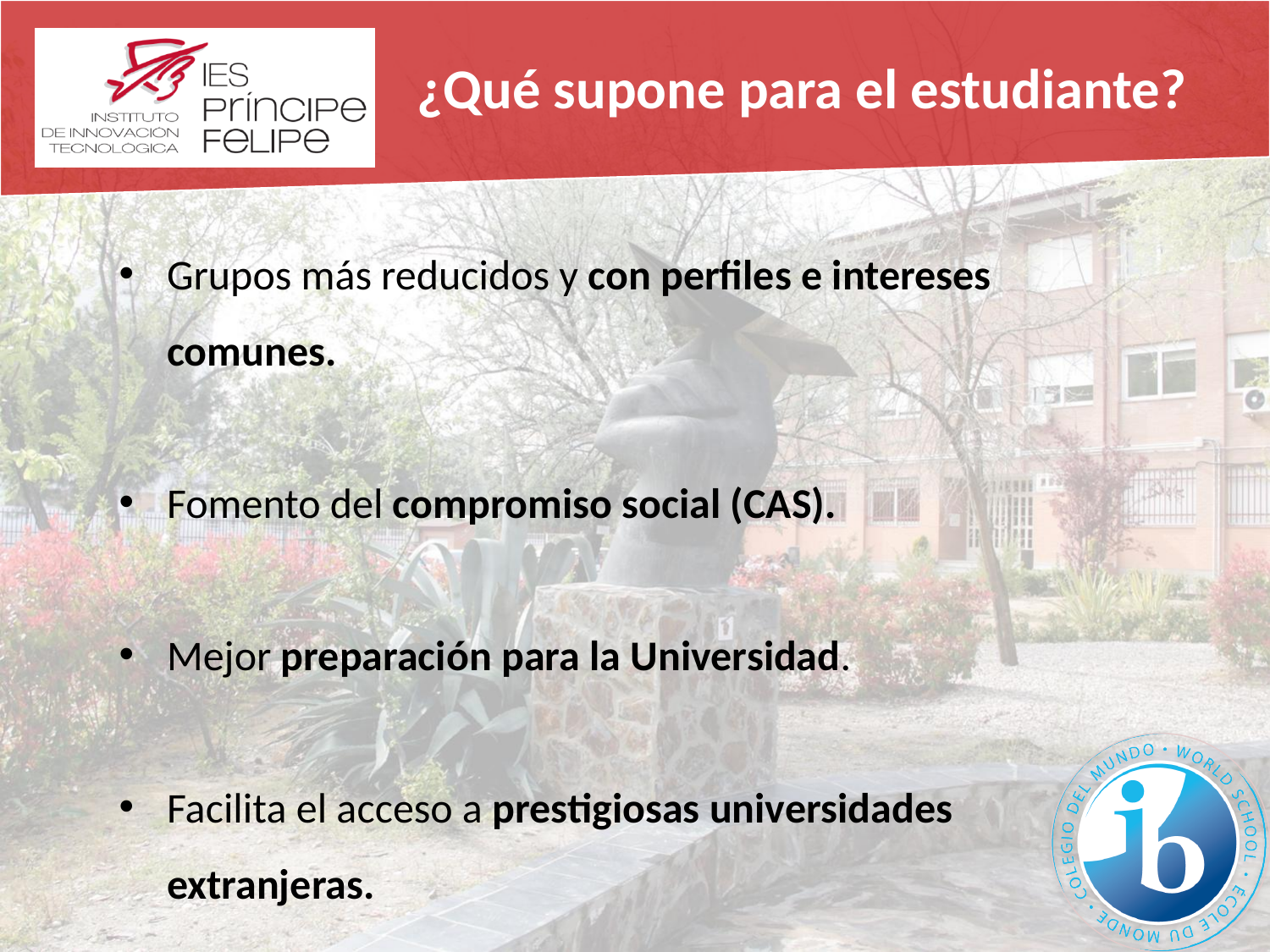

¿Qué supone para el estudiante?

Grupos más reducidos y con perfiles e intereses comunes.

Fomento del compromiso social (CAS).

Mejor preparación para la Universidad.

Facilita el acceso a prestigiosas universidades extranjeras.